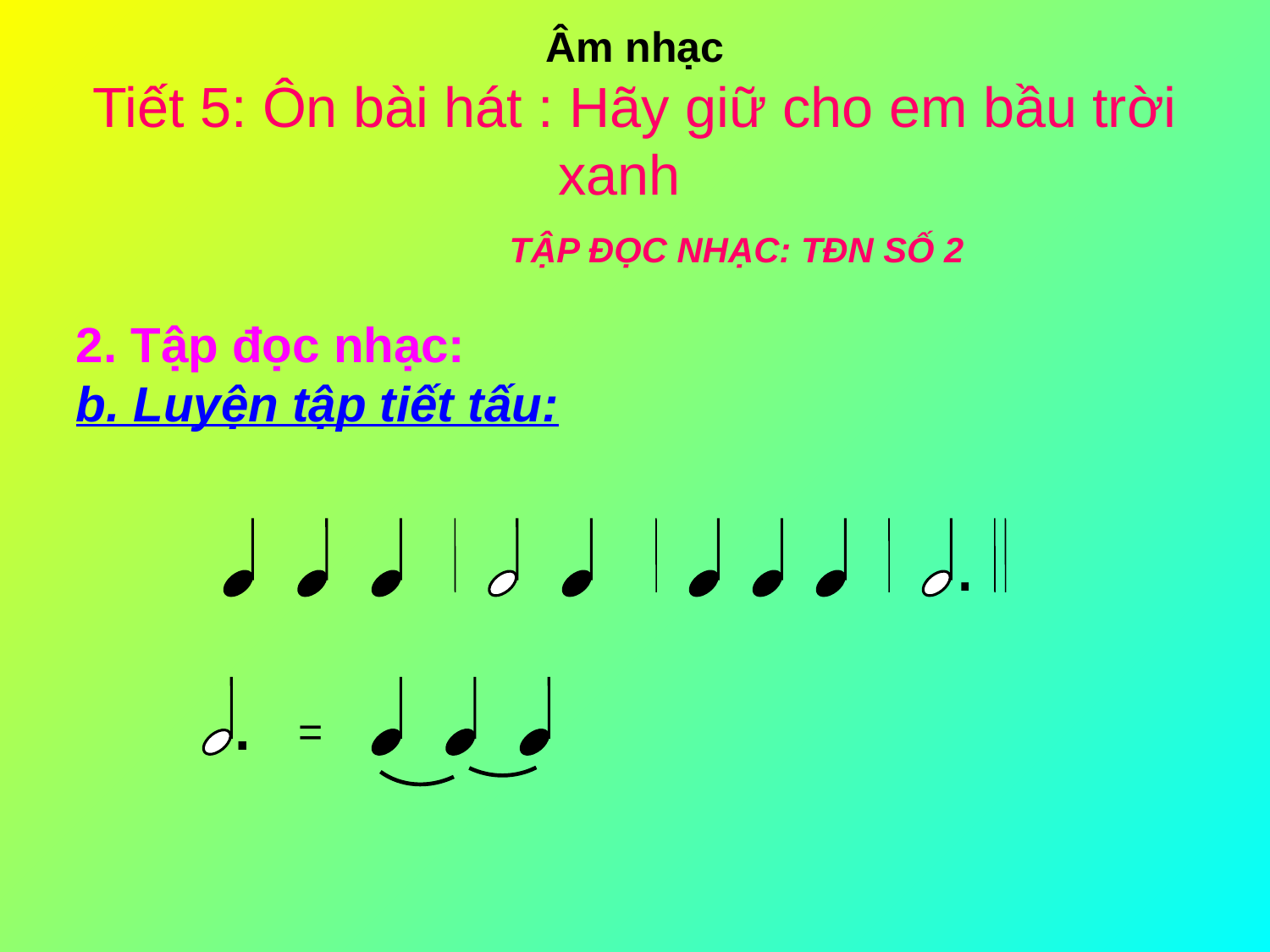

# Âm nhạc Tiết 5: Ôn bài hát : Hãy giữ cho em bầu trời xanh TẬP ĐỌC NHẠC: TĐN SỐ 2
2. Tập đọc nhạc:
b. Luyện tập tiết tấu:

.

.
=